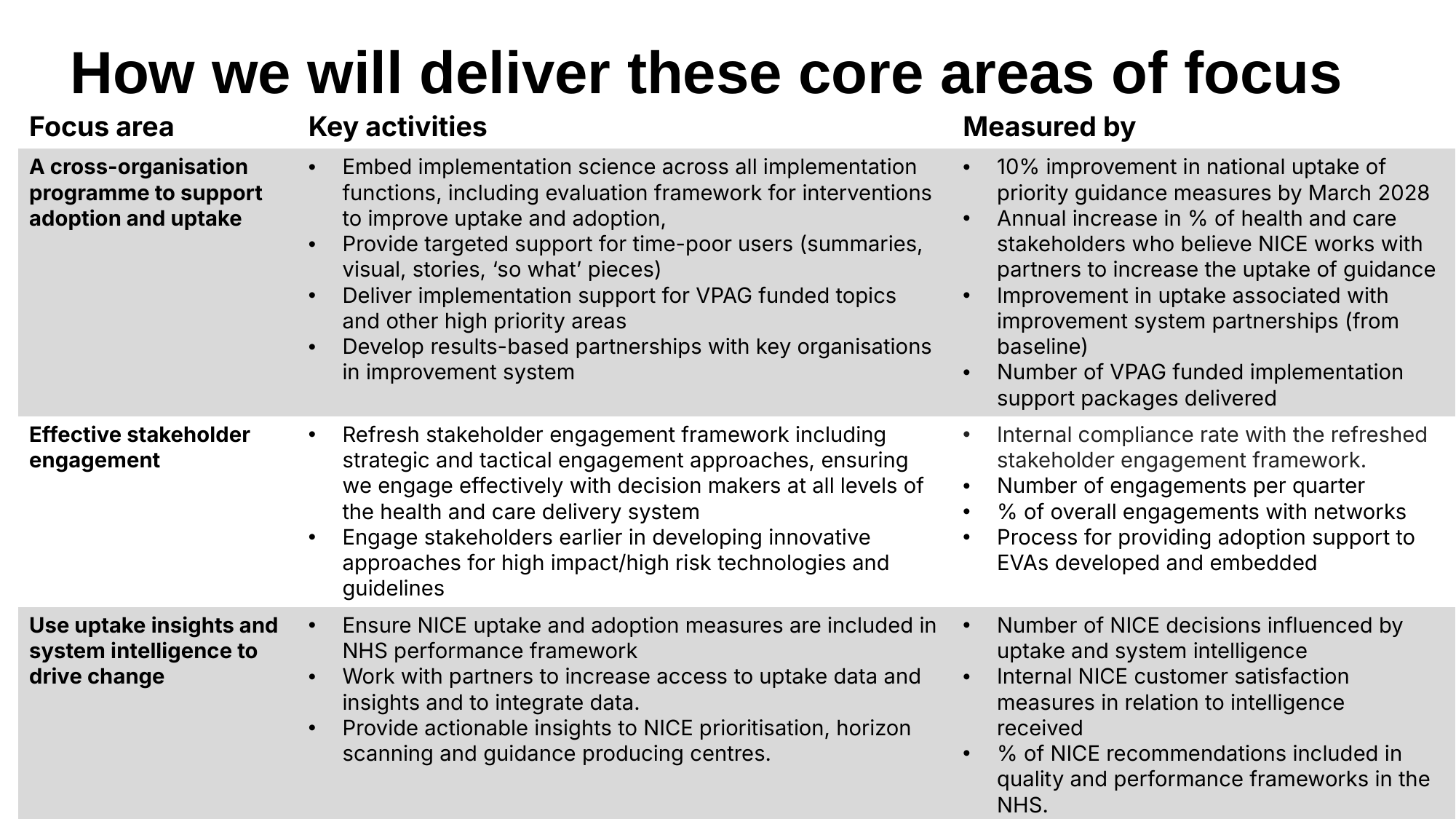

# How we will deliver these core areas of focus
| Focus area | Key activities | Measured by |
| --- | --- | --- |
| A cross-organisation programme to support adoption and uptake | Embed implementation science across all implementation functions, including evaluation framework for interventions to improve uptake and adoption, Provide targeted support for time-poor users (summaries, visual, stories, ‘so what’ pieces)  Deliver implementation support for VPAG funded topics and other high priority areas  Develop results-based partnerships with key organisations in improvement system | 10% improvement in national uptake of priority guidance measures by March 2028 Annual increase in % of health and care stakeholders who believe NICE works with partners to increase the uptake of guidance Improvement in uptake associated with improvement system partnerships (from baseline) Number of VPAG funded implementation support packages delivered |
| Effective stakeholder engagement | Refresh stakeholder engagement framework including strategic and tactical engagement approaches, ensuring we engage effectively with decision makers at all levels of the health and care delivery system  Engage stakeholders earlier in developing innovative approaches for high impact/high risk technologies and guidelines | Internal compliance rate with the refreshed stakeholder engagement framework. Number of engagements per quarter  % of overall engagements with networks   Process for providing adoption support to EVAs developed and embedded |
| Use uptake insights and system intelligence to drive change | Ensure NICE uptake and adoption measures are included in NHS performance framework Work with partners to increase access to uptake data and insights and to integrate data.  Provide actionable insights to NICE prioritisation, horizon scanning and guidance producing centres. | Number of NICE decisions influenced by uptake and system intelligence  Internal NICE customer satisfaction measures in relation to intelligence received   % of NICE recommendations included in quality and performance frameworks in the NHS. |